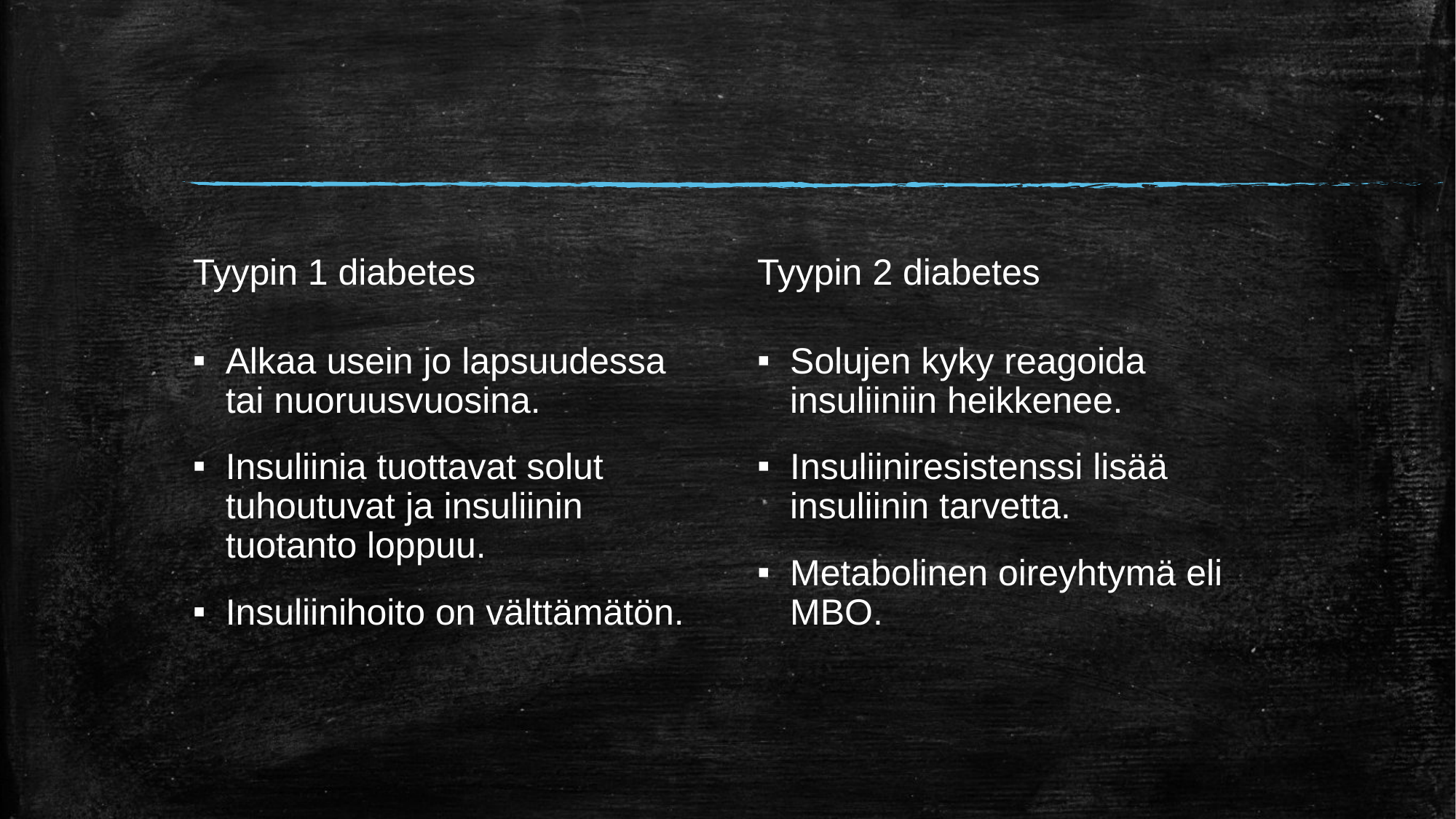

#
Tyypin 1 diabetes
Tyypin 2 diabetes
Alkaa usein jo lapsuudessa tai nuoruusvuosina.
Insuliinia tuottavat solut tuhoutuvat ja insuliinin tuotanto loppuu.
Insuliinihoito on välttämätön.

Solujen kyky reagoida insuliiniin heikkenee.
Insuliiniresistenssi lisää insuliinin tarvetta.
Metabolinen oireyhtymä eli MBO.